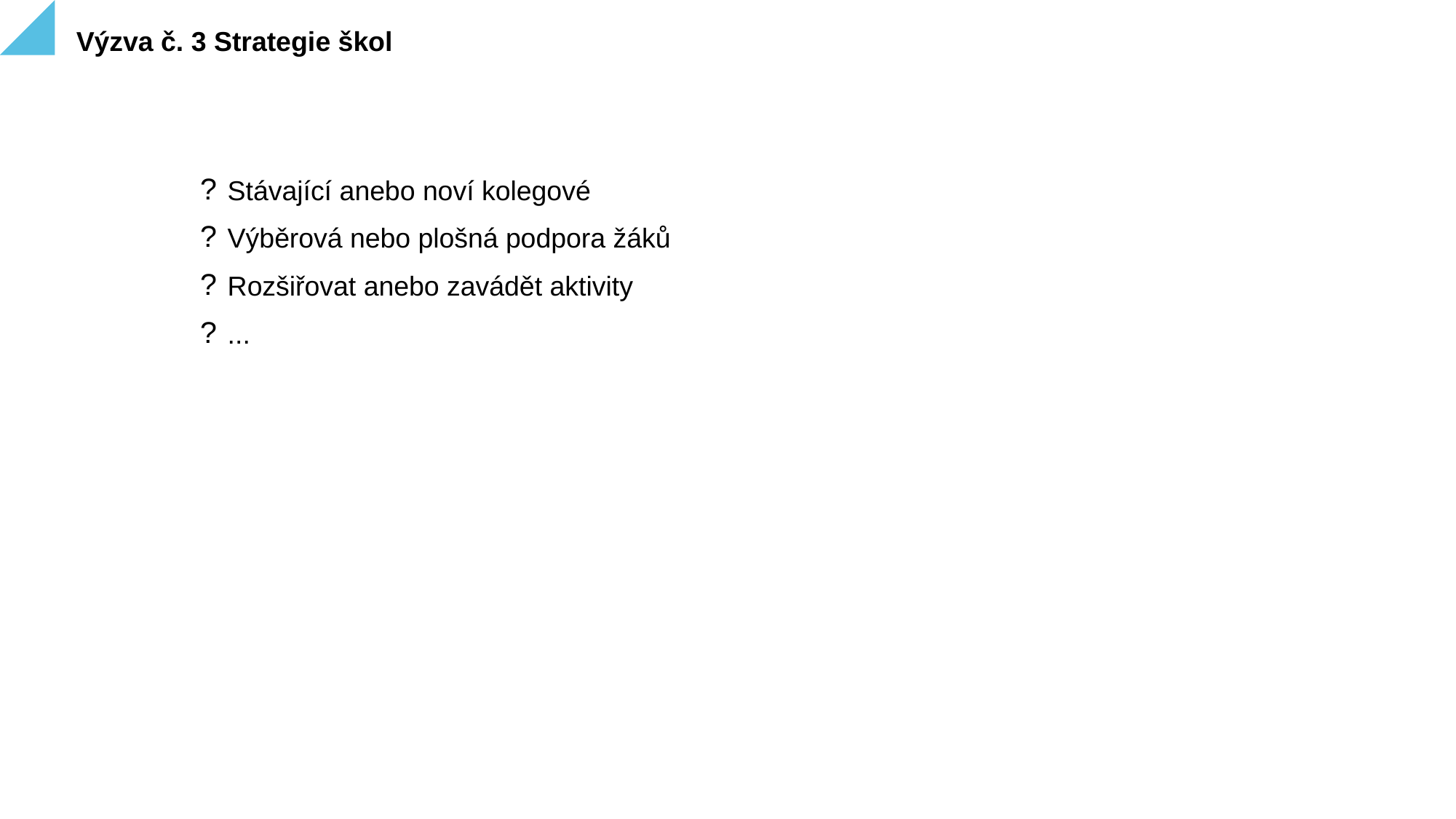

Výzva č. 3 Strategie škol
Stávající anebo noví kolegové
Výběrová nebo plošná podpora žáků
Rozšiřovat anebo zavádět aktivity
...